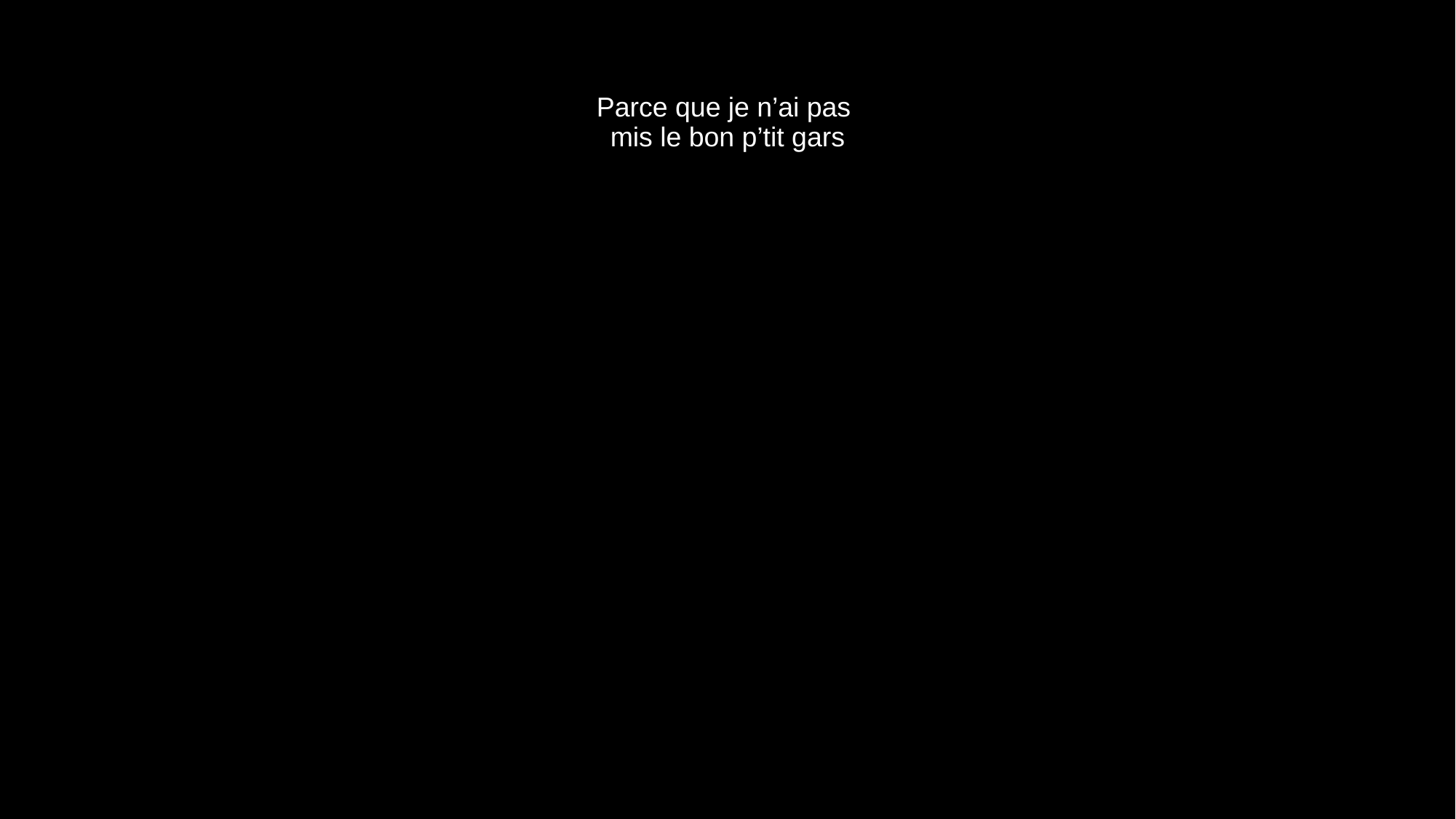

# Parce que je n’ai pas mis le bon p’tit gars